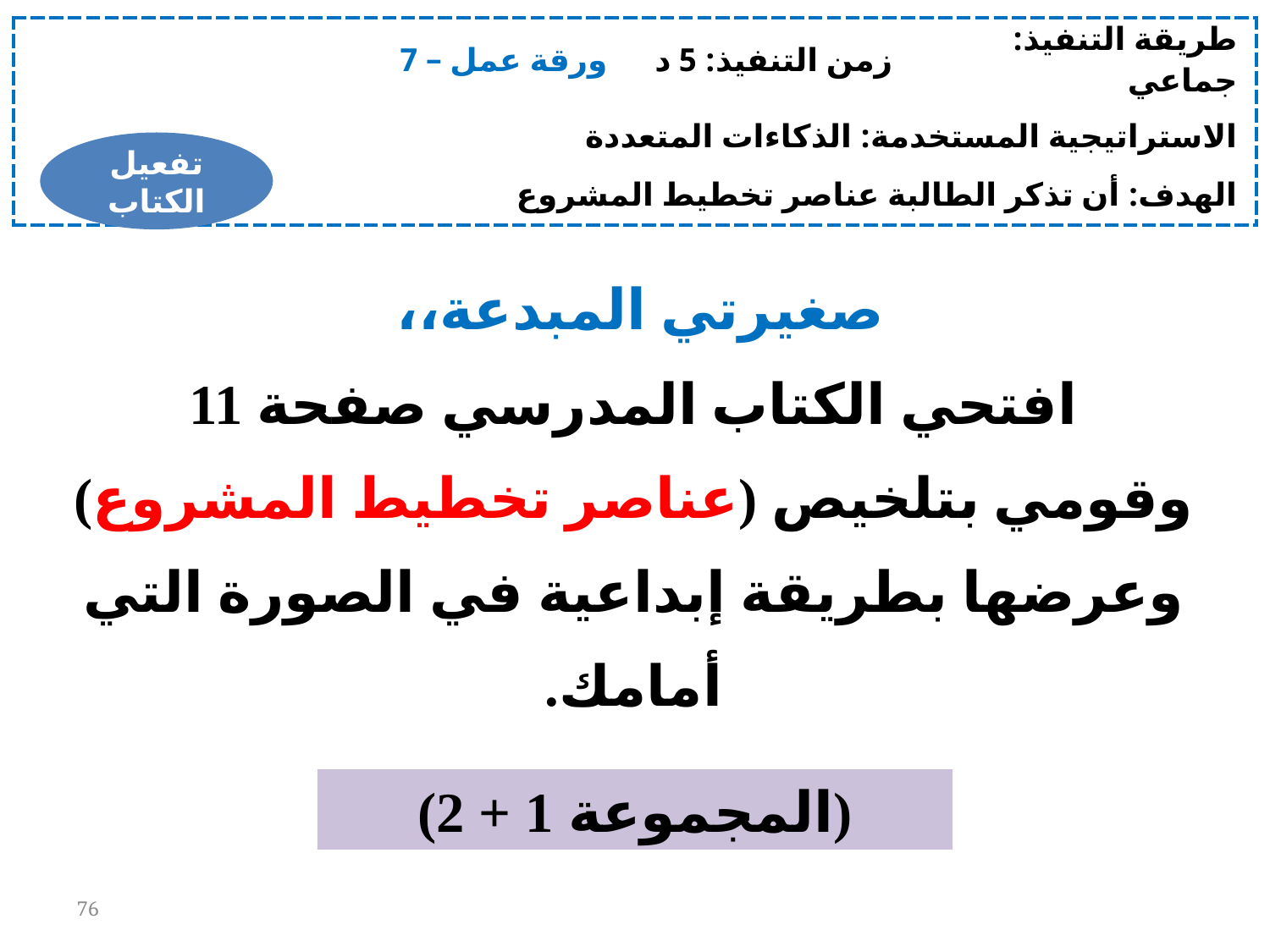

| ورقة عمل – 7 | زمن التنفيذ: 5 د | طريقة التنفيذ: جماعي |
| --- | --- | --- |
| الاستراتيجية المستخدمة: الذكاءات المتعددة |  |  |
| الهدف: أن تذكر الطالبة عناصر تخطيط المشروع |  |  |
تفعيل الكتاب

صغيرتي المبدعة،،
افتحي الكتاب المدرسي صفحة 11
وقومي بتلخيص (عناصر تخطيط المشروع)
وعرضها بطريقة إبداعية في الصورة التي أمامك.

(المجموعة 1 + 2)
76